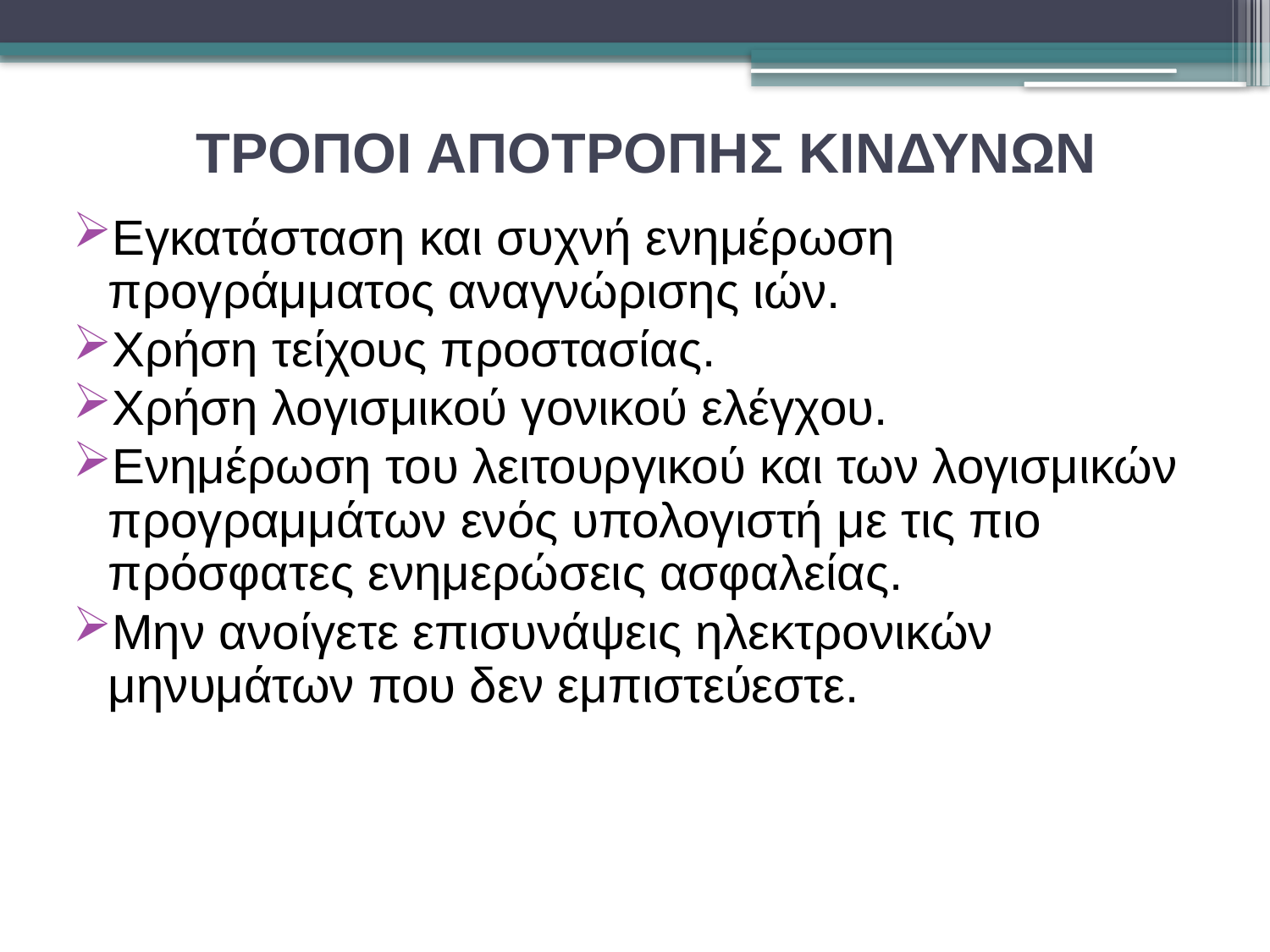

ΤΡΟΠΟΙ ΑΠΟΤΡΟΠΗΣ ΚΙΝΔΥΝΩΝ
Εγκατάσταση και συχνή ενημέρωση προγράμματος αναγνώρισης ιών.
Χρήση τείχους προστασίας.
Χρήση λογισμικού γονικού ελέγχου.
Ενημέρωση του λειτουργικού και των λογισμικών προγραμμάτων ενός υπολογιστή με τις πιο πρόσφατες ενημερώσεις ασφαλείας.
Μην ανοίγετε επισυνάψεις ηλεκτρονικών μηνυμάτων που δεν εμπιστεύεστε.